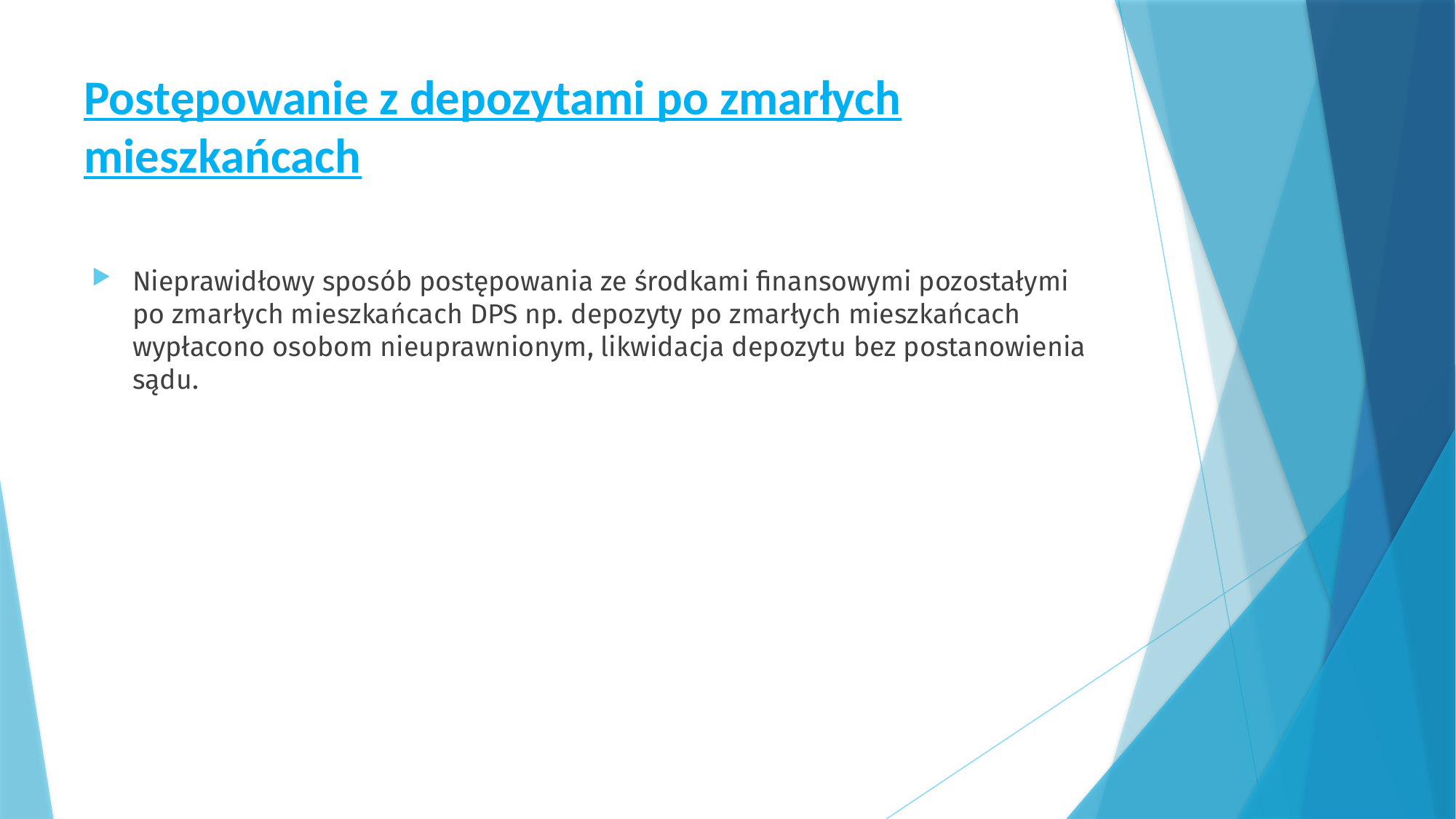

# Postępowanie z depozytami po zmarłych mieszkańcach
Nieprawidłowy sposób postępowania ze środkami finansowymi pozostałymi po zmarłych mieszkańcach DPS np. depozyty po zmarłych mieszkańcach wypłacono osobom nieuprawnionym, likwidacja depozytu bez postanowienia sądu.